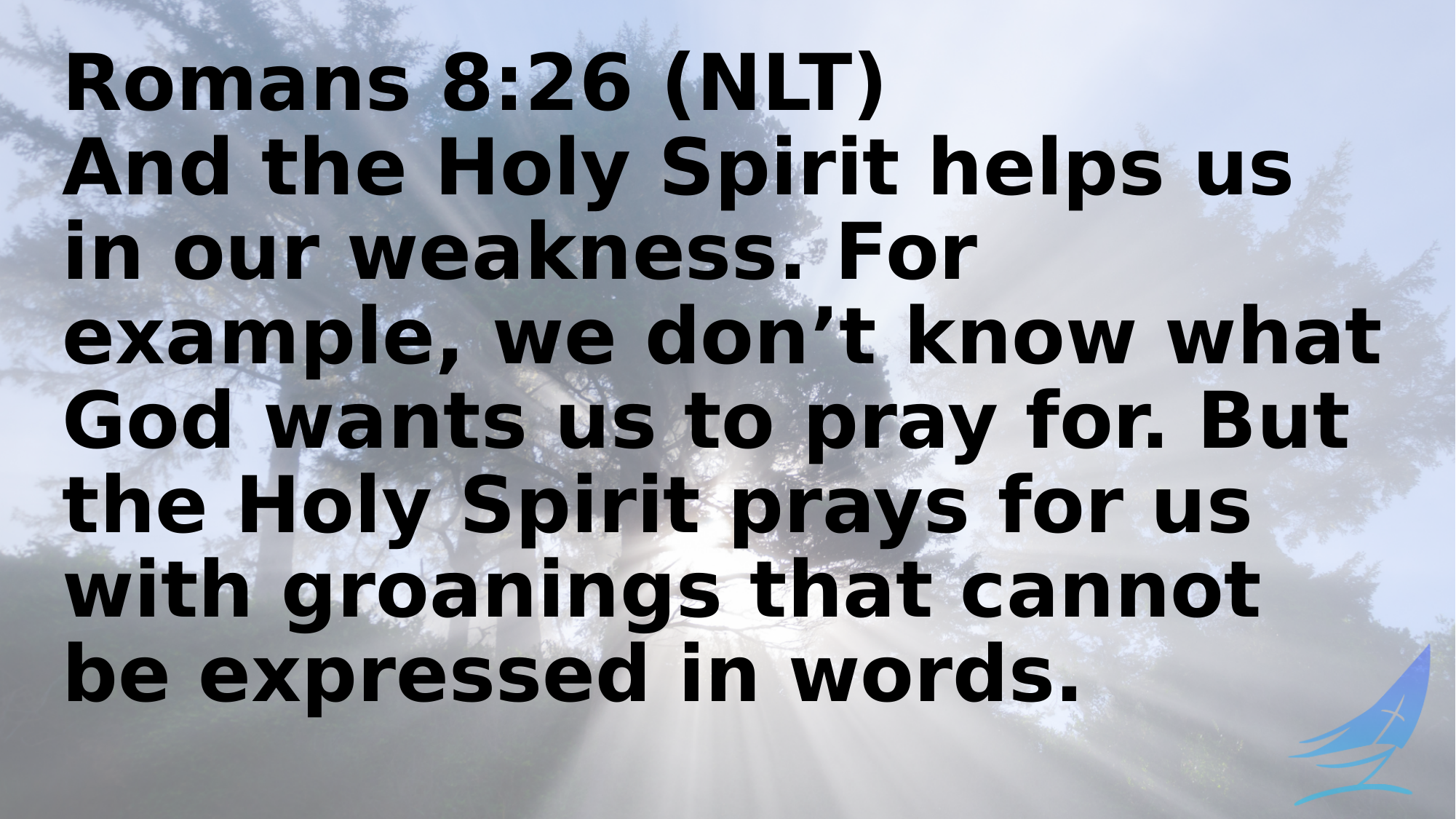

Romans 8:26 (NLT)
And the Holy Spirit helps us in our weakness. For example, we don’t know what God wants us to pray for. But the Holy Spirit prays for us with groanings that cannot be expressed in words.